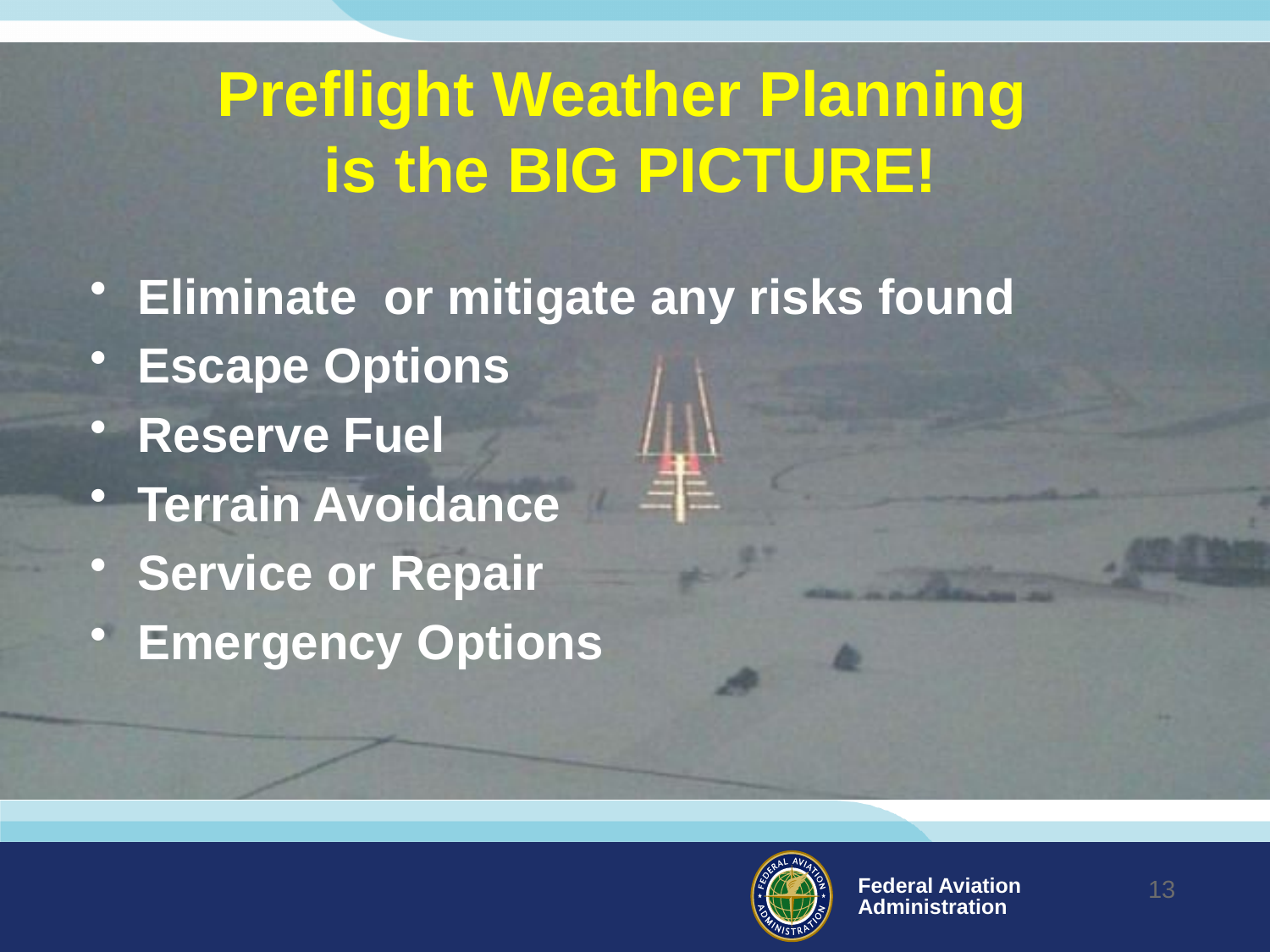

# Preflight Weather Planning is the BIG PICTURE!
Eliminate  or mitigate any risks found
Escape Options
Reserve Fuel
Terrain Avoidance
Service or Repair
Emergency Options
13